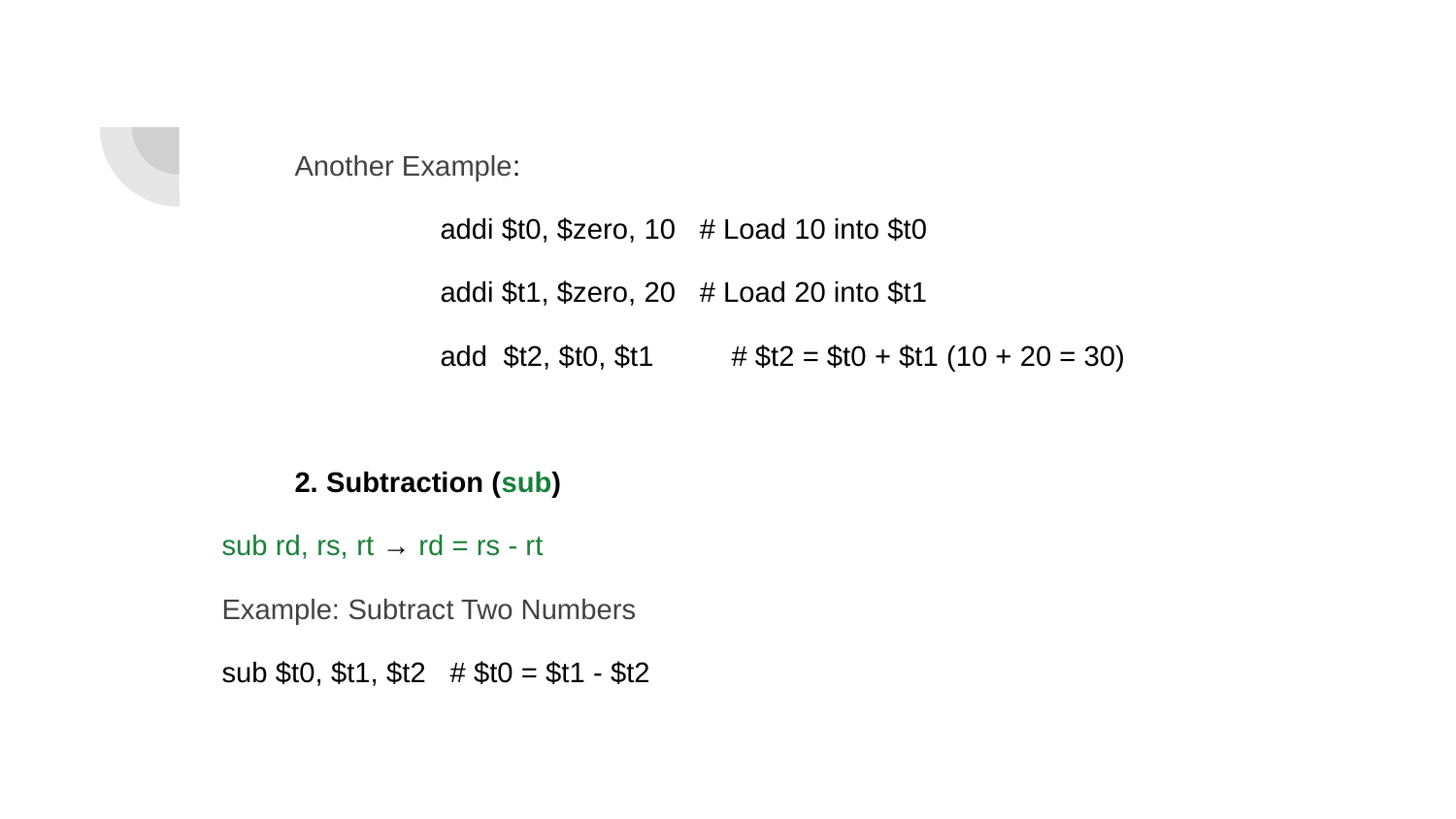

Another Example:
	addi $t0, $zero, 10   # Load 10 into $t0
	addi $t1, $zero, 20   # Load 20 into $t1
	add  $t2, $t0, $t1	# $t2 = $t0 + $t1 (10 + 20 = 30)

2. Subtraction (sub)
sub rd, rs, rt → rd = rs - rt
Example: Subtract Two Numbers
sub $t0, $t1, $t2   # $t0 = $t1 - $t2